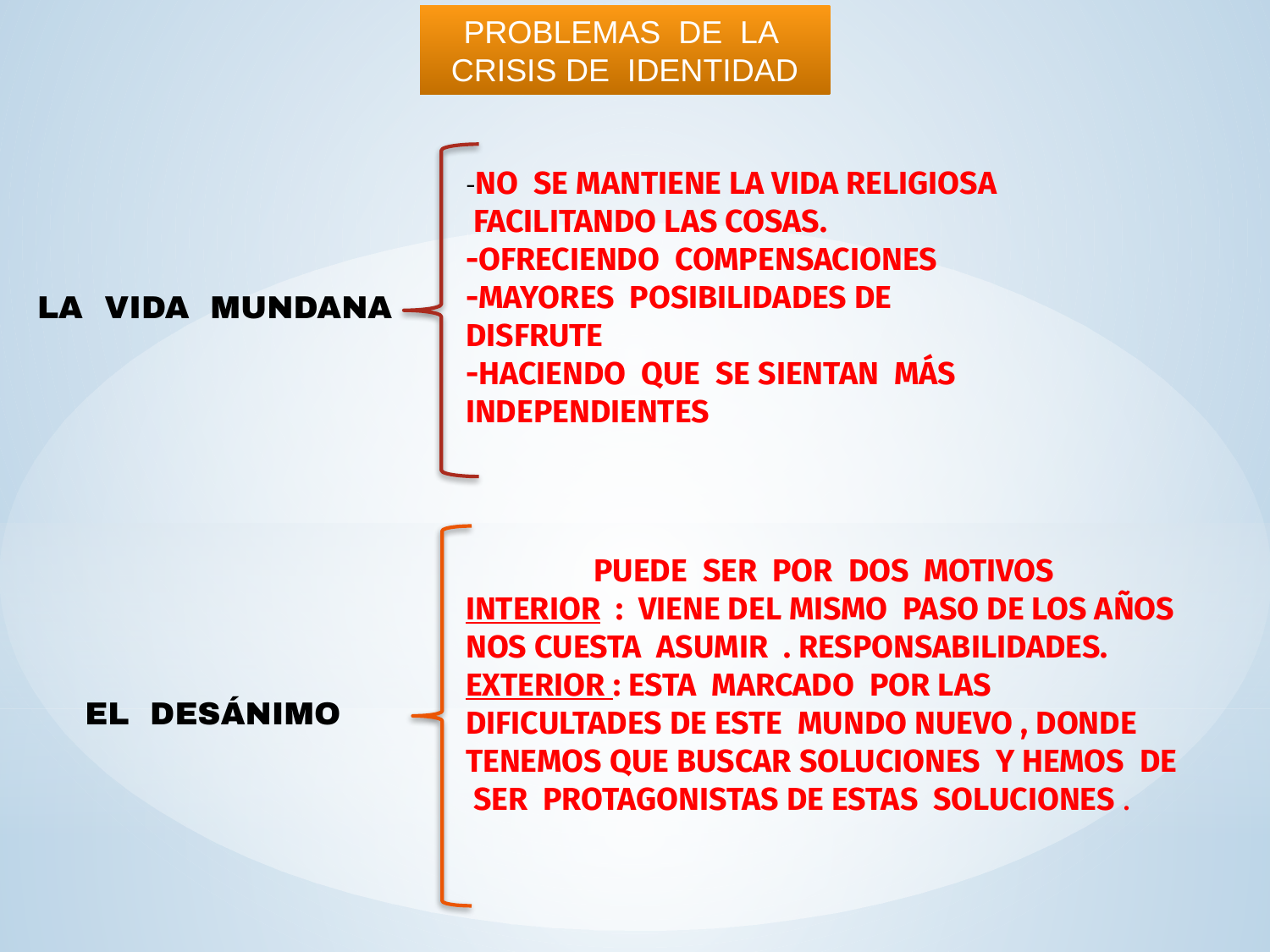

PROBLEMAS  DE  LA  CRISIS DE  IDENTIDAD

-NO  SE MANTIENE LA VIDA RELIGIOSA  FACILITANDO LAS COSAS.
-OFRECIENDO  COMPENSACIONES
-MAYORES  POSIBILIDADES DE DISFRUTE
-HACIENDO  QUE  SE SIENTAN  MÁS  INDEPENDIENTES
LA  VIDA  MUNDANA

PUEDE  SER  POR  DOS  MOTIVOS
INTERIOR  :  VIENE DEL MISMO  PASO DE LOS AÑOS NOS CUESTA  ASUMIR  . RESPONSABILIDADES.
EXTERIOR : ESTA  MARCADO  POR LAS DIFICULTADES DE ESTE  MUNDO NUEVO , DONDE TENEMOS QUE BUSCAR SOLUCIONES  Y HEMOS  DE  SER  PROTAGONISTAS DE ESTAS  SOLUCIONES .

EL  DESÁNIMO